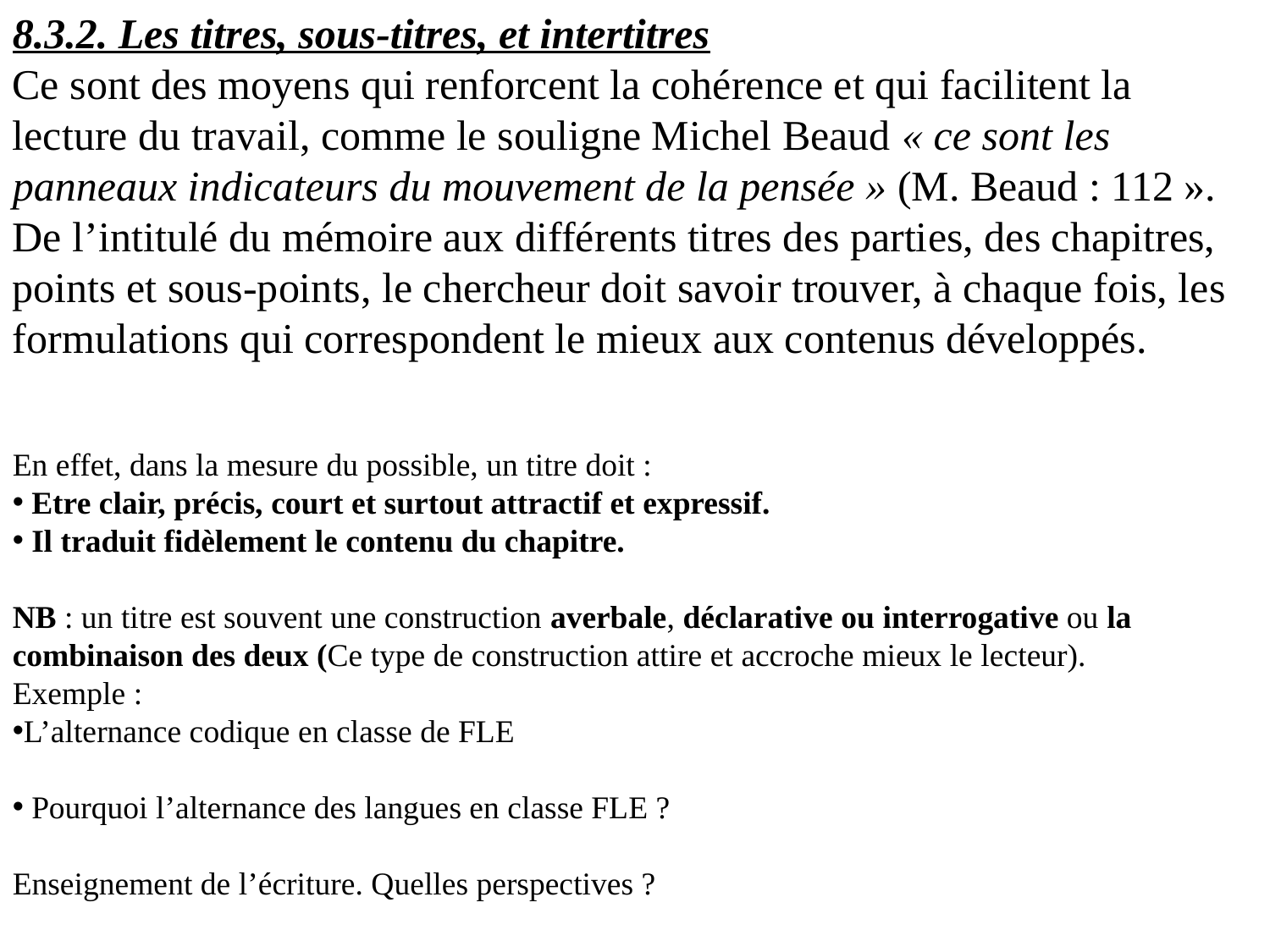

8.3.2. Les titres, sous-titres, et intertitres
Ce sont des moyens qui renforcent la cohérence et qui facilitent la lecture du travail, comme le souligne Michel Beaud « ce sont les panneaux indicateurs du mouvement de la pensée » (M. Beaud : 112 ».
De l’intitulé du mémoire aux différents titres des parties, des chapitres, points et sous-points, le chercheur doit savoir trouver, à chaque fois, les formulations qui correspondent le mieux aux contenus développés.
En effet, dans la mesure du possible, un titre doit :
 Etre clair, précis, court et surtout attractif et expressif.
 Il traduit fidèlement le contenu du chapitre.

NB : un titre est souvent une construction averbale, déclarative ou interrogative ou la combinaison des deux (Ce type de construction attire et accroche mieux le lecteur).
Exemple :
L’alternance codique en classe de FLE

 Pourquoi l’alternance des langues en classe FLE ?

Enseignement de l’écriture. Quelles perspectives ?